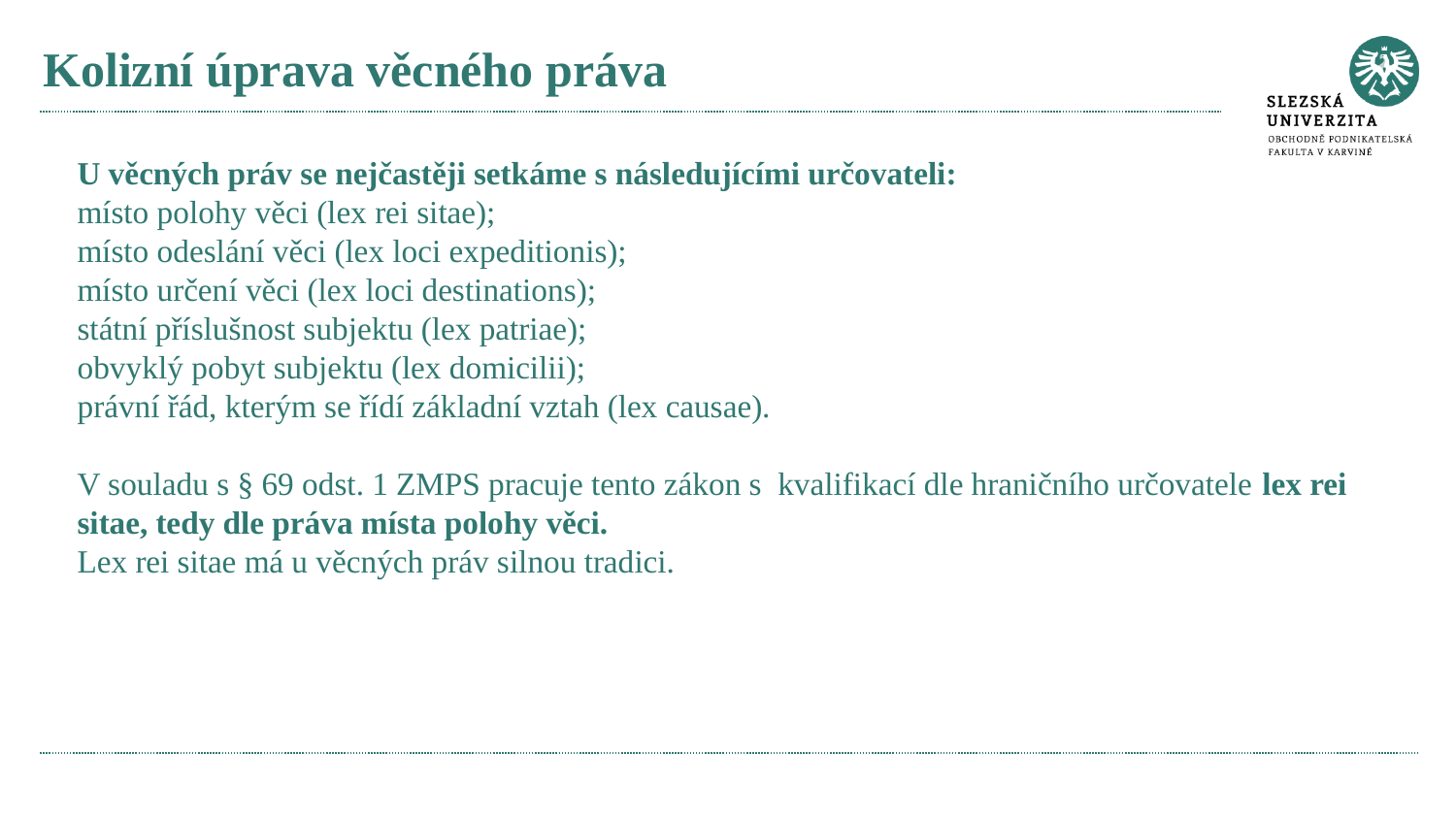

# Kolizní úprava věcného práva
U věcných práv se nejčastěji setkáme s následujícími určovateli:
místo polohy věci (lex rei sitae);
místo odeslání věci (lex loci expeditionis);
místo určení věci (lex loci destinations);
státní příslušnost subjektu (lex patriae);
obvyklý pobyt subjektu (lex domicilii);
právní řád, kterým se řídí základní vztah (lex causae).

V souladu s § 69 odst. 1 ZMPS pracuje tento zákon s  kvalifikací dle hraničního určovatele lex rei sitae, tedy dle práva místa polohy věci.
Lex rei sitae má u věcných práv silnou tradici.